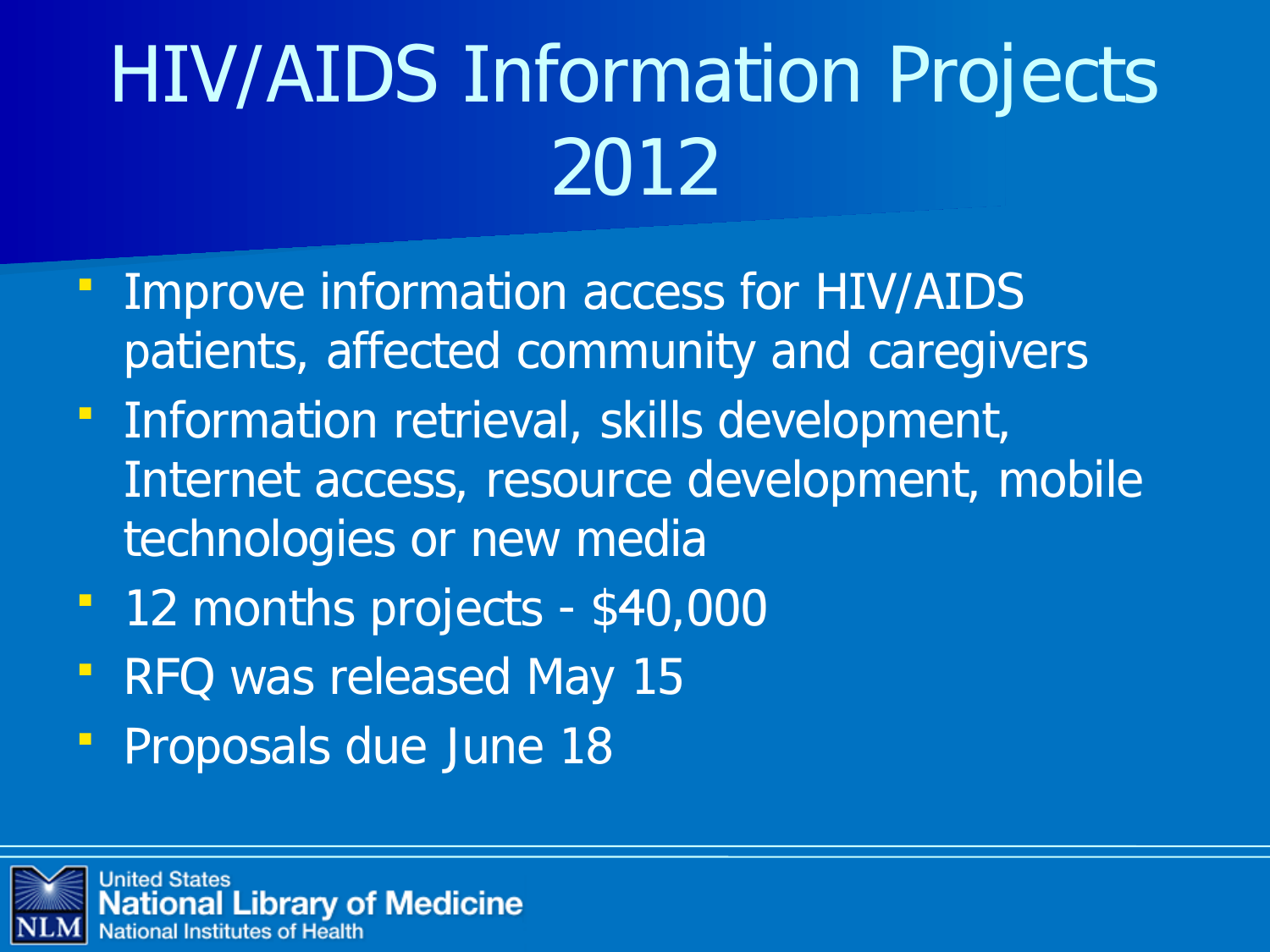

# HIV/AIDS Information Projects 2012
Improve information access for HIV/AIDS patients, affected community and caregivers
Information retrieval, skills development, Internet access, resource development, mobile technologies or new media
12 months projects - $40,000
RFQ was released May 15
Proposals due June 18